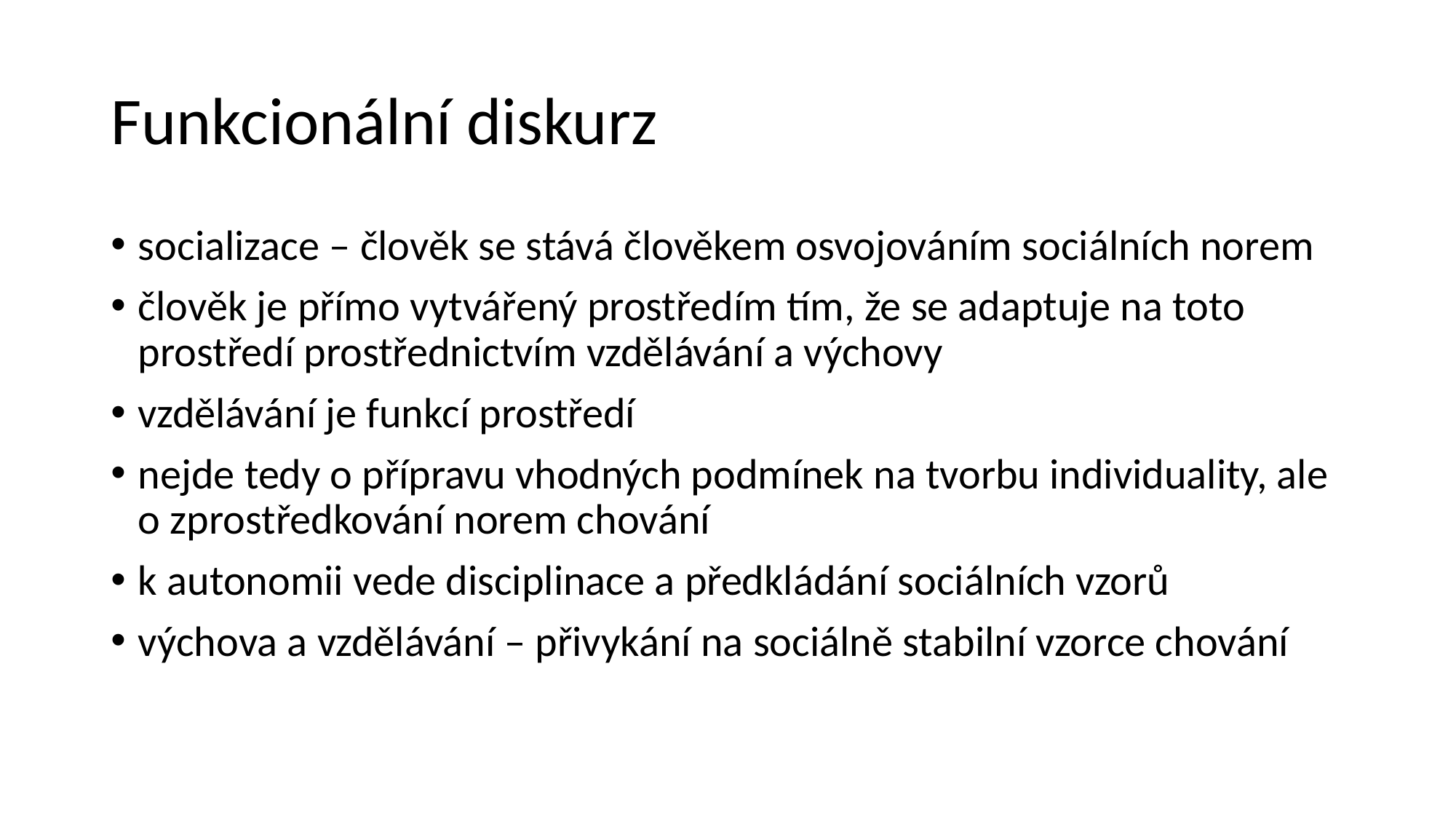

# Funkcionální diskurz
socializace – člověk se stává člověkem osvojováním sociálních norem
člověk je přímo vytvářený prostředím tím, že se adaptuje na toto prostředí prostřednictvím vzdělávání a výchovy
vzdělávání je funkcí prostředí
nejde tedy o přípravu vhodných podmínek na tvorbu individuality, ale o zprostředkování norem chování
k autonomii vede disciplinace a předkládání sociálních vzorů
výchova a vzdělávání – přivykání na sociálně stabilní vzorce chování